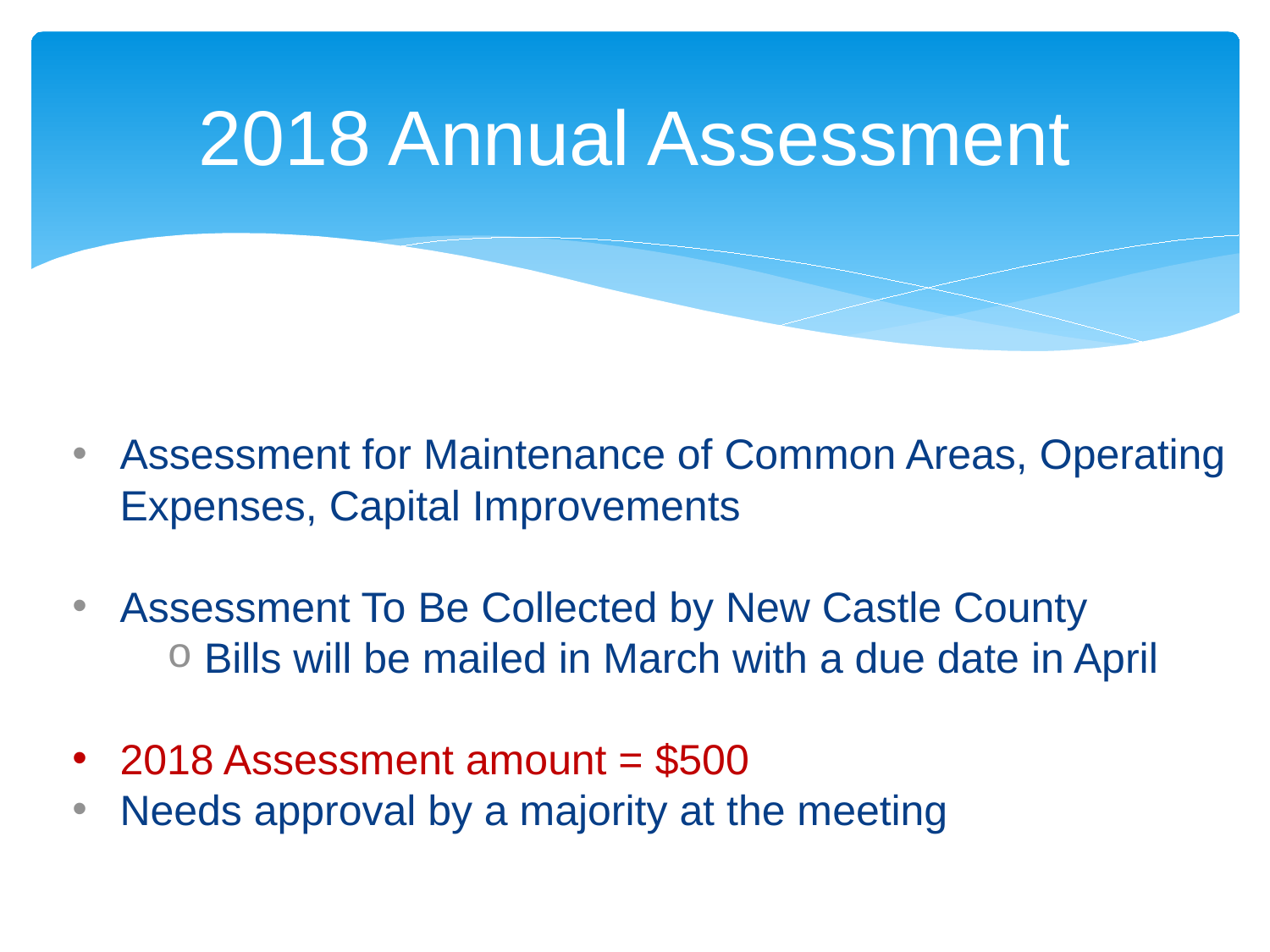

# 2018 Annual Assessment

Assessment for Maintenance of Common Areas, Operating Expenses, Capital Improvements

Assessment To Be Collected by New Castle County
 Bills will be mailed in March with a due date in April

2018 Assessment amount = $500
Needs approval by a majority at the meeting